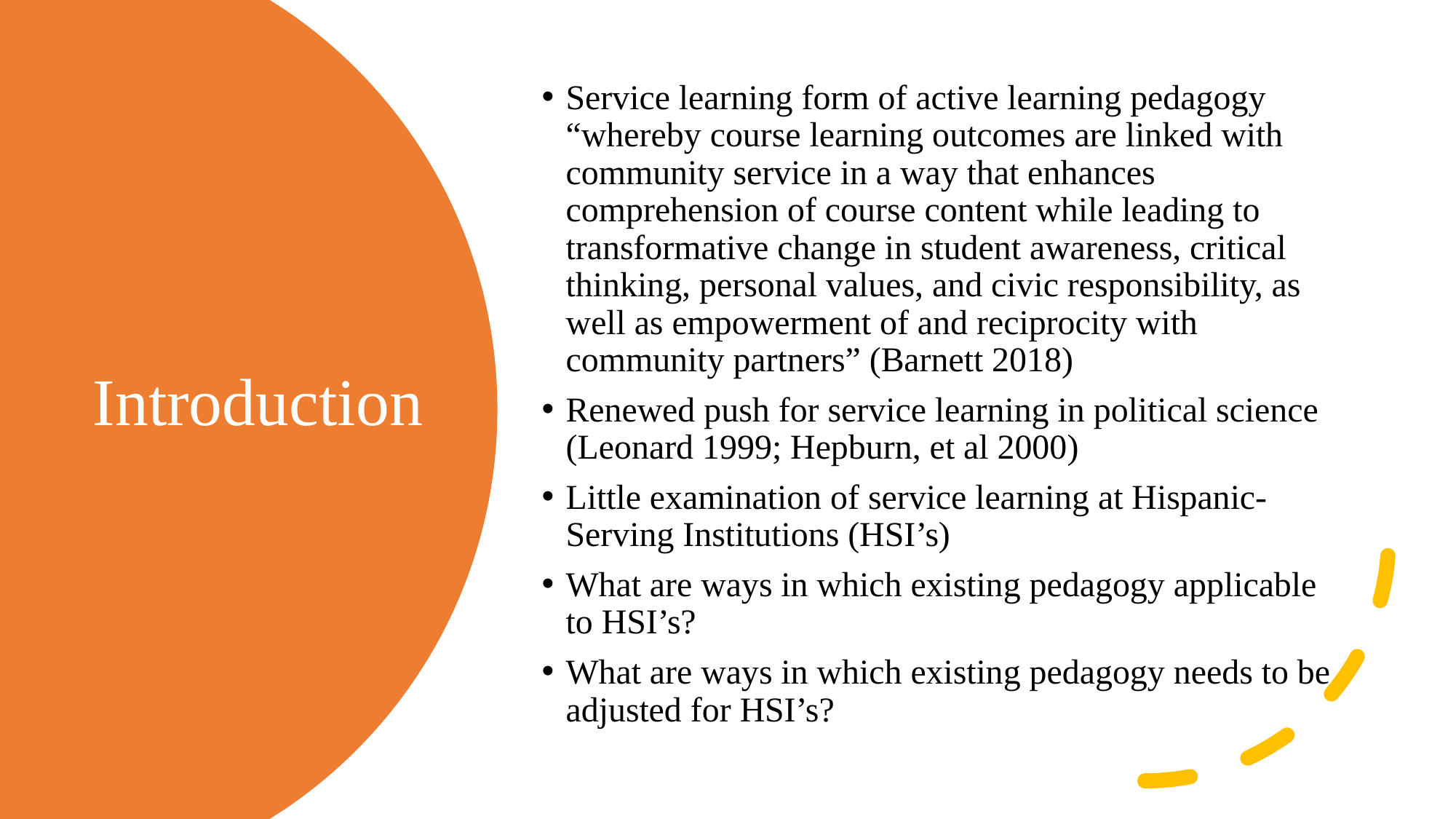

Service learning form of active learning pedagogy “whereby course learning outcomes are linked with community service in a way that enhances comprehension of course content while leading to transformative change in student awareness, critical thinking, personal values, and civic responsibility, as well as empowerment of and reciprocity with community partners” (Barnett 2018)
Renewed push for service learning in political science (Leonard 1999; Hepburn, et al 2000)
Little examination of service learning at Hispanic-Serving Institutions (HSI’s)
What are ways in which existing pedagogy applicable to HSI’s?
What are ways in which existing pedagogy needs to be adjusted for HSI’s?
# Introduction